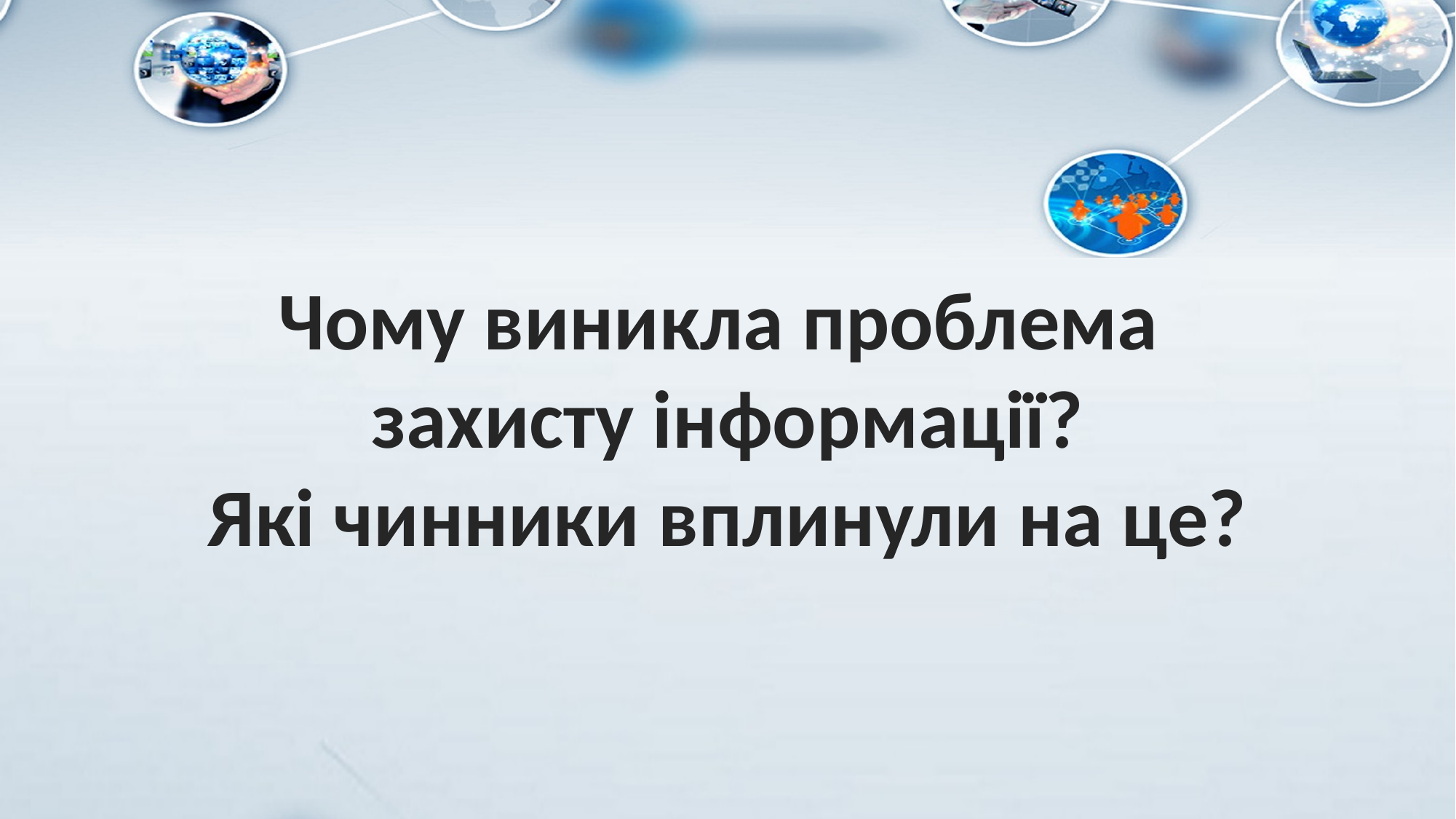

Чому виникла проблема
захисту інформації?
Які чинники вплинули на це?